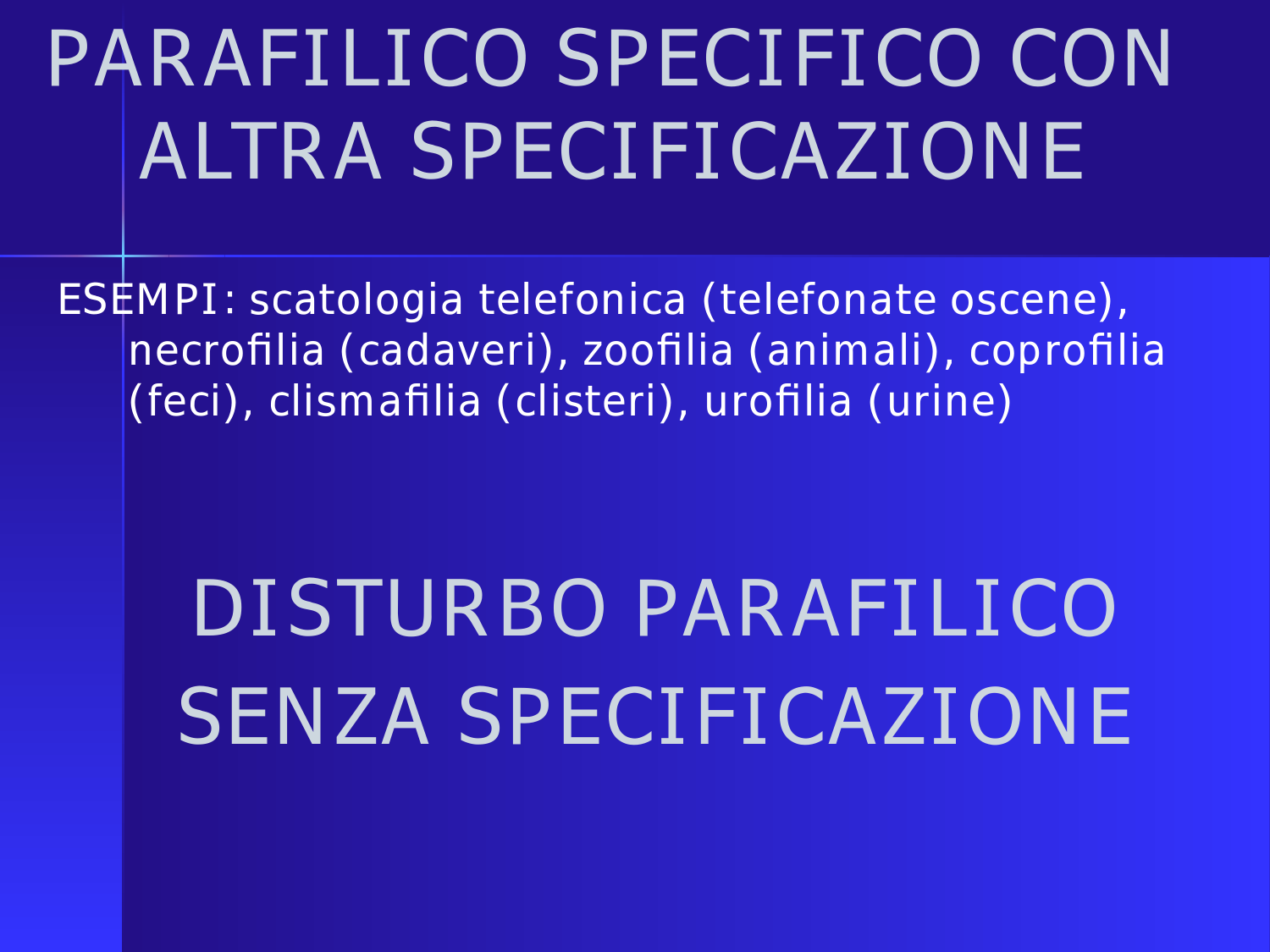

# PARAFILICO SPECIFICO CON ALTRA SPECIFICAZIONE
ESEMPI: scatologia telefonica (telefonate oscene), necrofilia (cadaveri), zoofilia (animali), coprofilia (feci), clismafilia (clisteri), urofilia (urine)

DISTURBO PARAFILICO
SENZA SPECIFICAZIONE